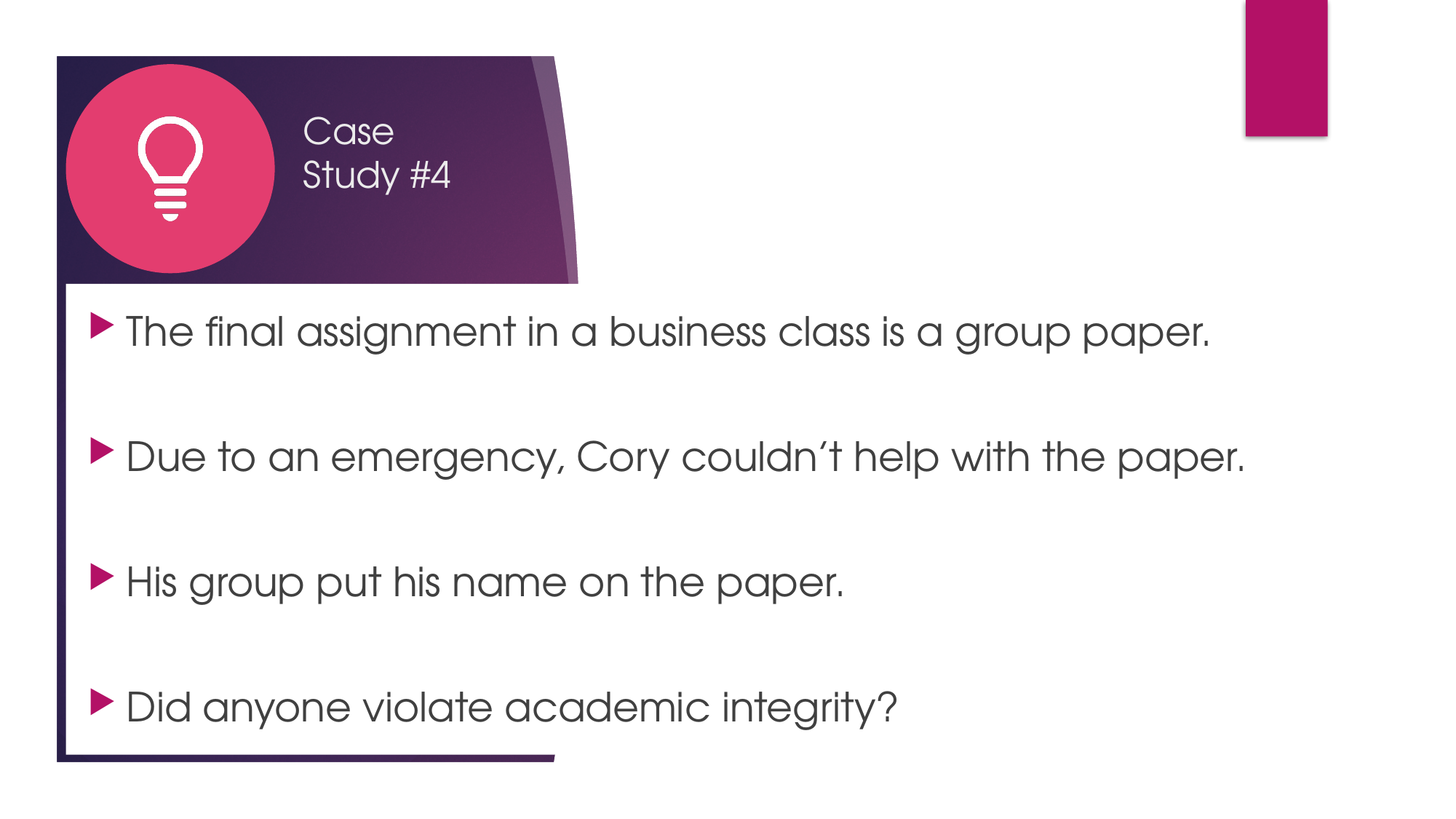

# Case Study #4
The final assignment in a business class is a group paper.

Due to an emergency, Cory couldn’t help with the paper.

His group put his name on the paper.

Did anyone violate academic integrity?